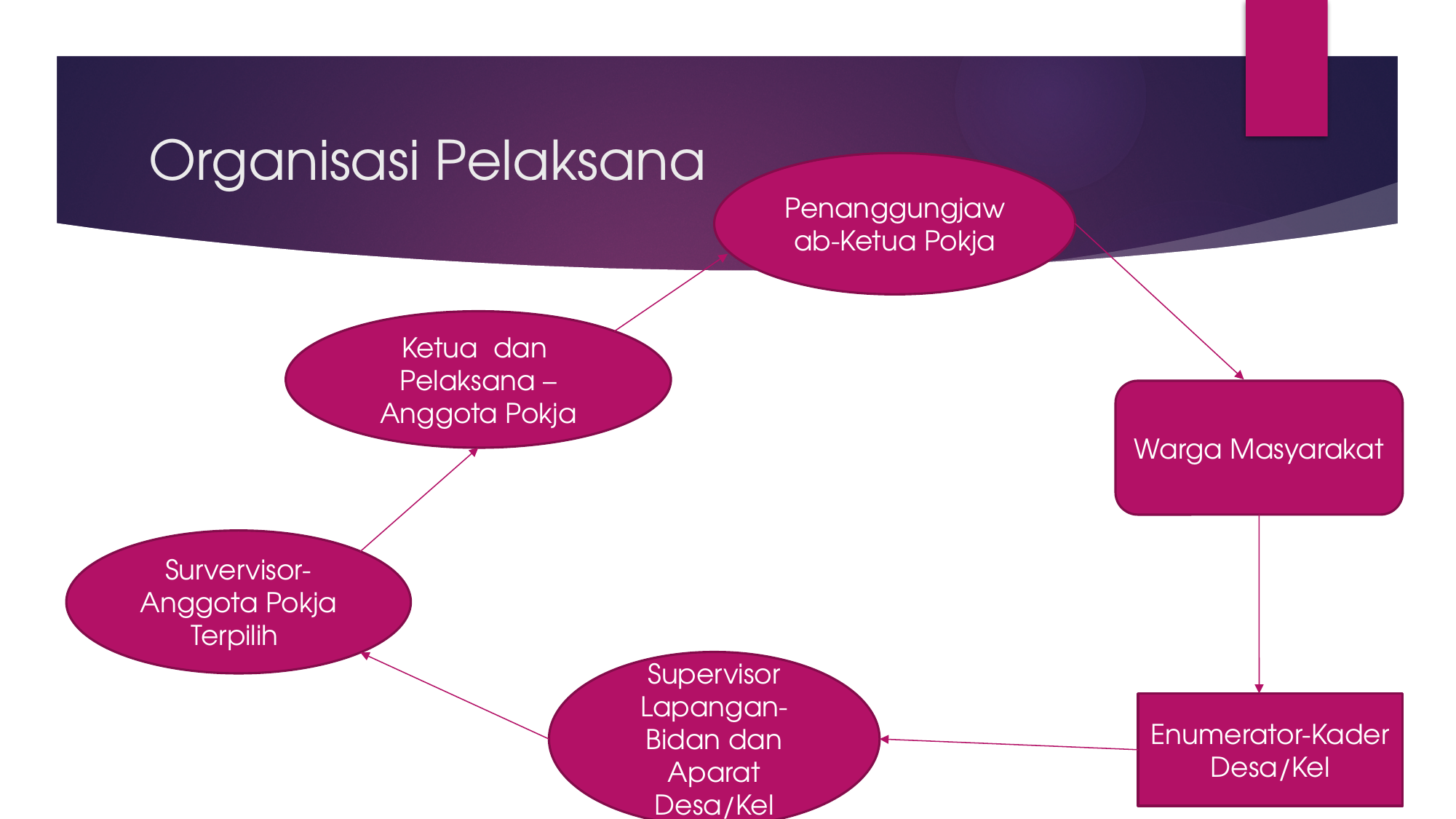

# Organisasi Pelaksana
Penanggungjawab-Ketua Pokja
Ketua  dan  Pelaksana –Anggota Pokja
Warga Masyarakat
Survervisor-Anggota Pokja Terpilih
Supervisor Lapangan- Bidan dan Aparat Desa/Kel
Enumerator-Kader Desa/Kel